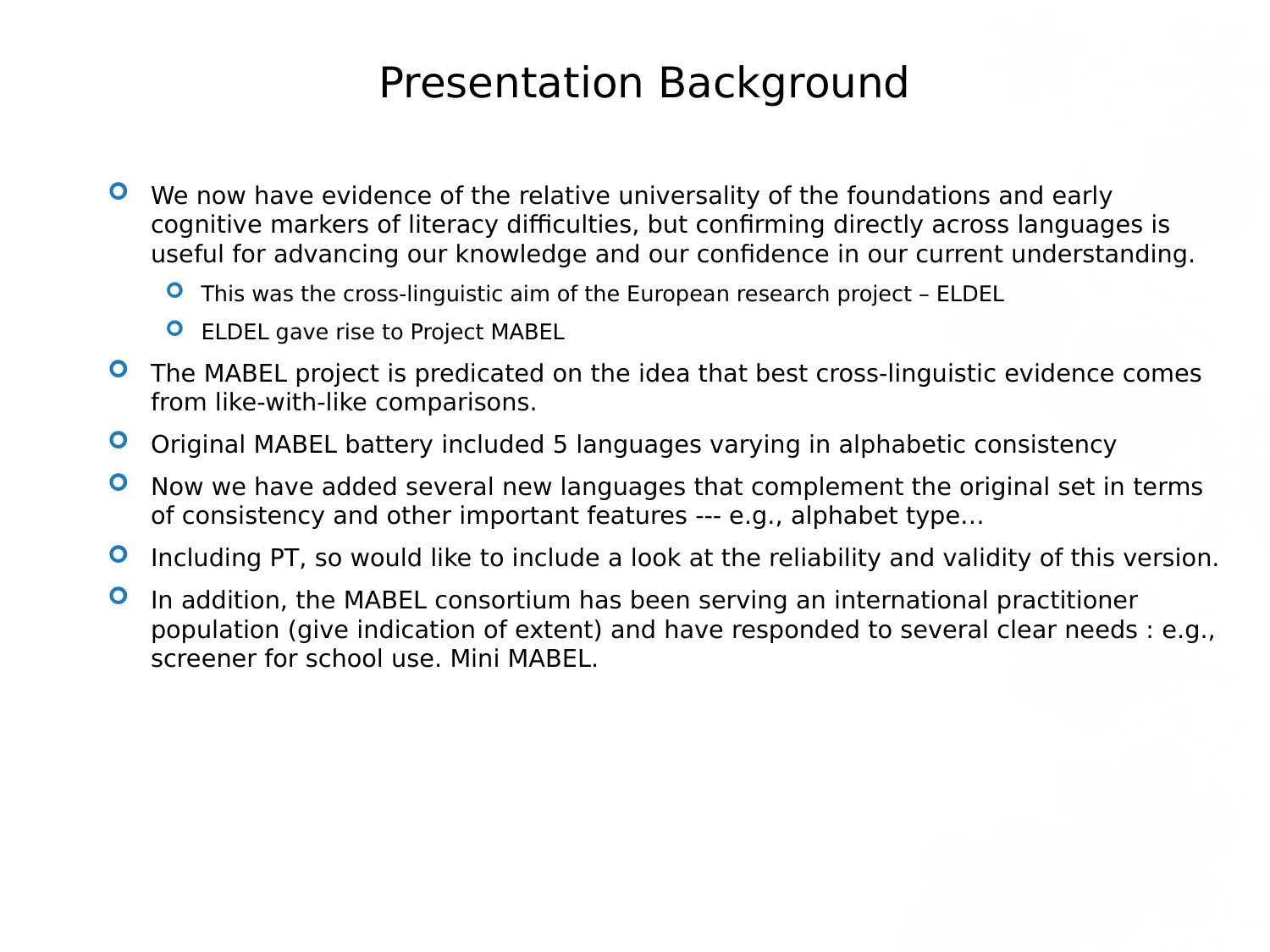

# Presentation Background
We now have evidence of the relative universality of the foundations and early cognitive markers of literacy difficulties, but confirming directly across languages is useful for advancing our knowledge and our confidence in our current understanding.
This was the cross-linguistic aim of the European research project – ELDEL
ELDEL gave rise to Project MABEL
The MABEL project is predicated on the idea that best cross-linguistic evidence comes from like-with-like comparisons.
Original MABEL battery included 5 languages varying in alphabetic consistency
Now we have added several new languages that complement the original set in terms of consistency and other important features --- e.g., alphabet type…
Including PT, so would like to include a look at the reliability and validity of this version.
In addition, the MABEL consortium has been serving an international practitioner population (give indication of extent) and have responded to several clear needs : e.g., screener for school use. Mini MABEL.